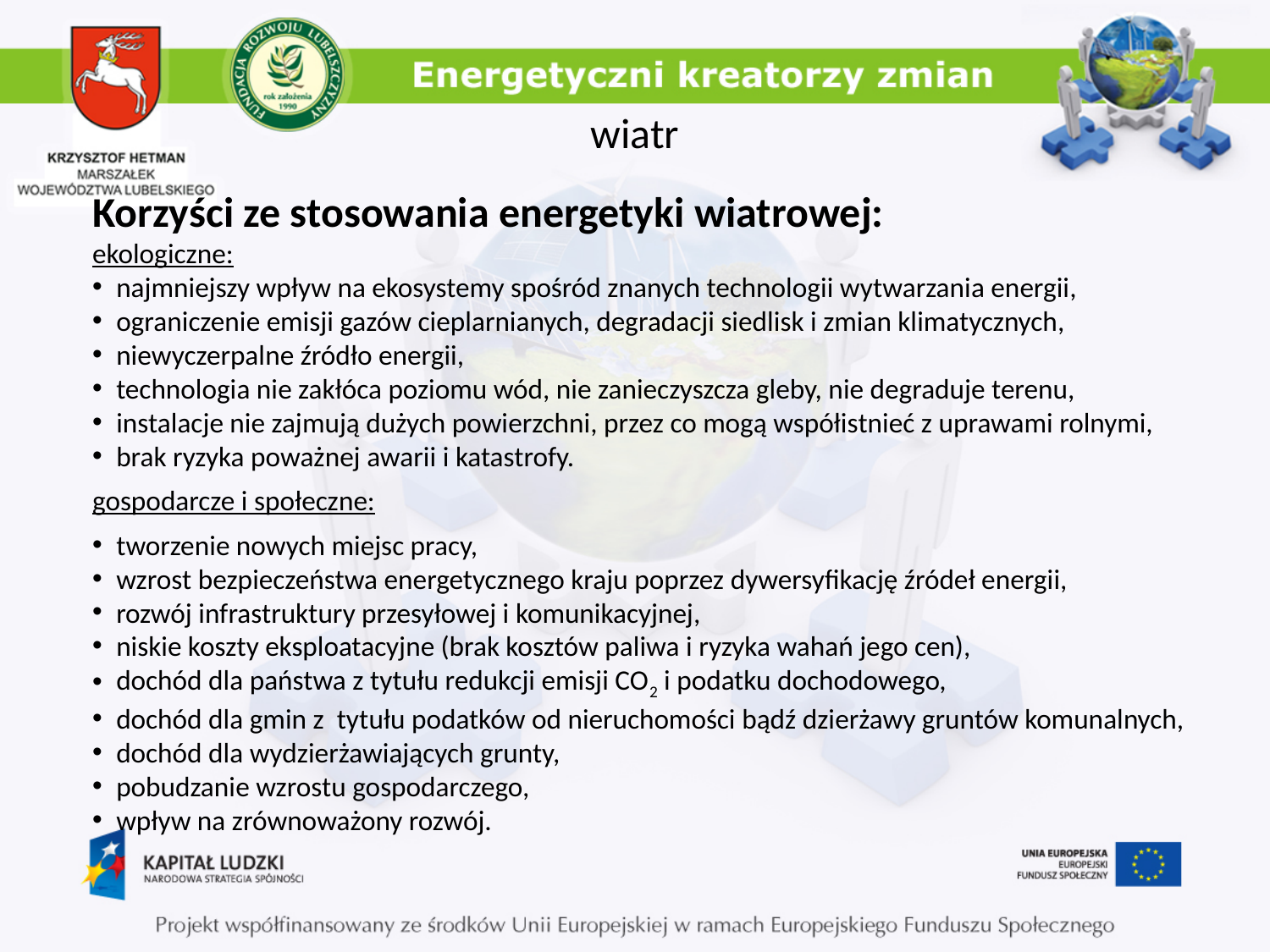

# wiatr
Korzyści ze stosowania energetyki wiatrowej:
ekologiczne:
najmniejszy wpływ na ekosystemy spośród znanych technologii wytwarzania energii,
ograniczenie emisji gazów cieplarnianych, degradacji siedlisk i zmian klimatycznych,
niewyczerpalne źródło energii,
technologia nie zakłóca poziomu wód, nie zanieczyszcza gleby, nie degraduje terenu,
instalacje nie zajmują dużych powierzchni, przez co mogą współistnieć z uprawami rolnymi,
brak ryzyka poważnej awarii i katastrofy.
gospodarcze i społeczne:
tworzenie nowych miejsc pracy,
wzrost bezpieczeństwa energetycznego kraju poprzez dywersyfikację źródeł energii,
rozwój infrastruktury przesyłowej i komunikacyjnej,
niskie koszty eksploatacyjne (brak kosztów paliwa i ryzyka wahań jego cen),
dochód dla państwa z tytułu redukcji emisji CO2 i podatku dochodowego,
dochód dla gmin z  tytułu podatków od nieruchomości bądź dzierżawy gruntów komunalnych,
dochód dla wydzierżawiających grunty,
pobudzanie wzrostu gospodarczego,
wpływ na zrównoważony rozwój.